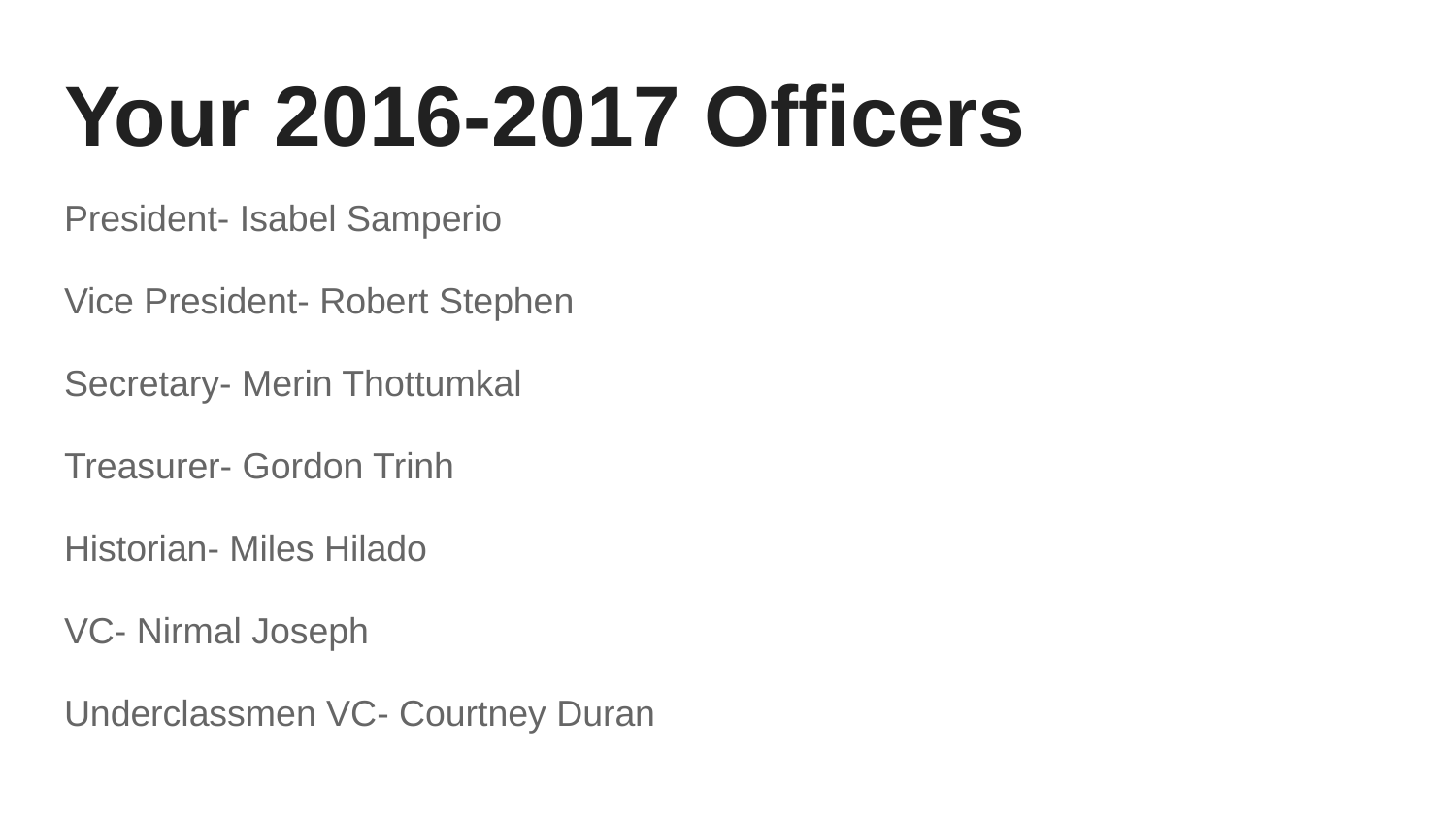

# Your 2016-2017 Officers
President- Isabel Samperio
Vice President- Robert Stephen
Secretary- Merin Thottumkal
Treasurer- Gordon Trinh
Historian- Miles Hilado
VC- Nirmal Joseph
Underclassmen VC- Courtney Duran